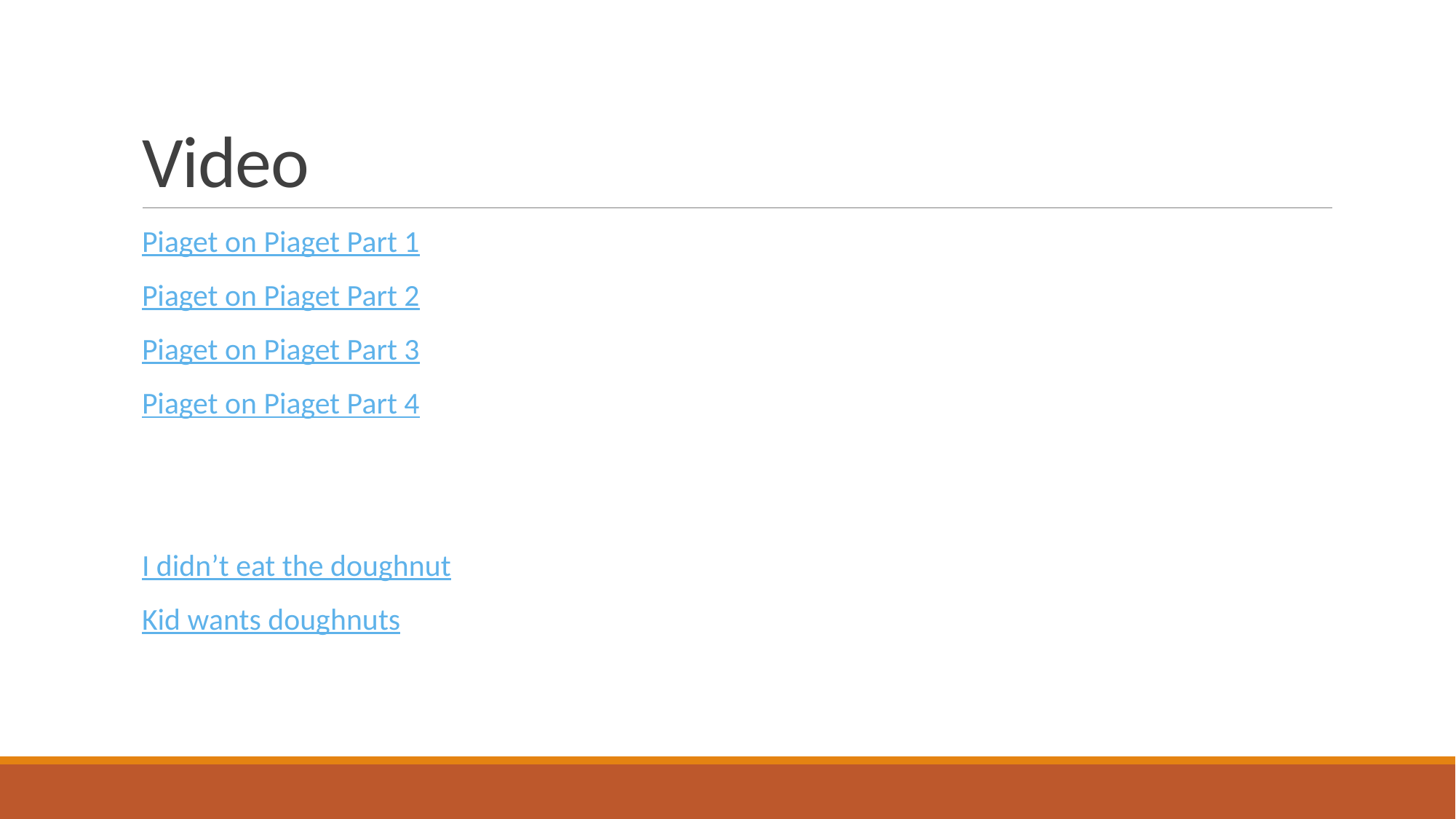

# Video
Piaget on Piaget Part 1
Piaget on Piaget Part 2
Piaget on Piaget Part 3
Piaget on Piaget Part 4

I didn’t eat the doughnut
Kid wants doughnuts